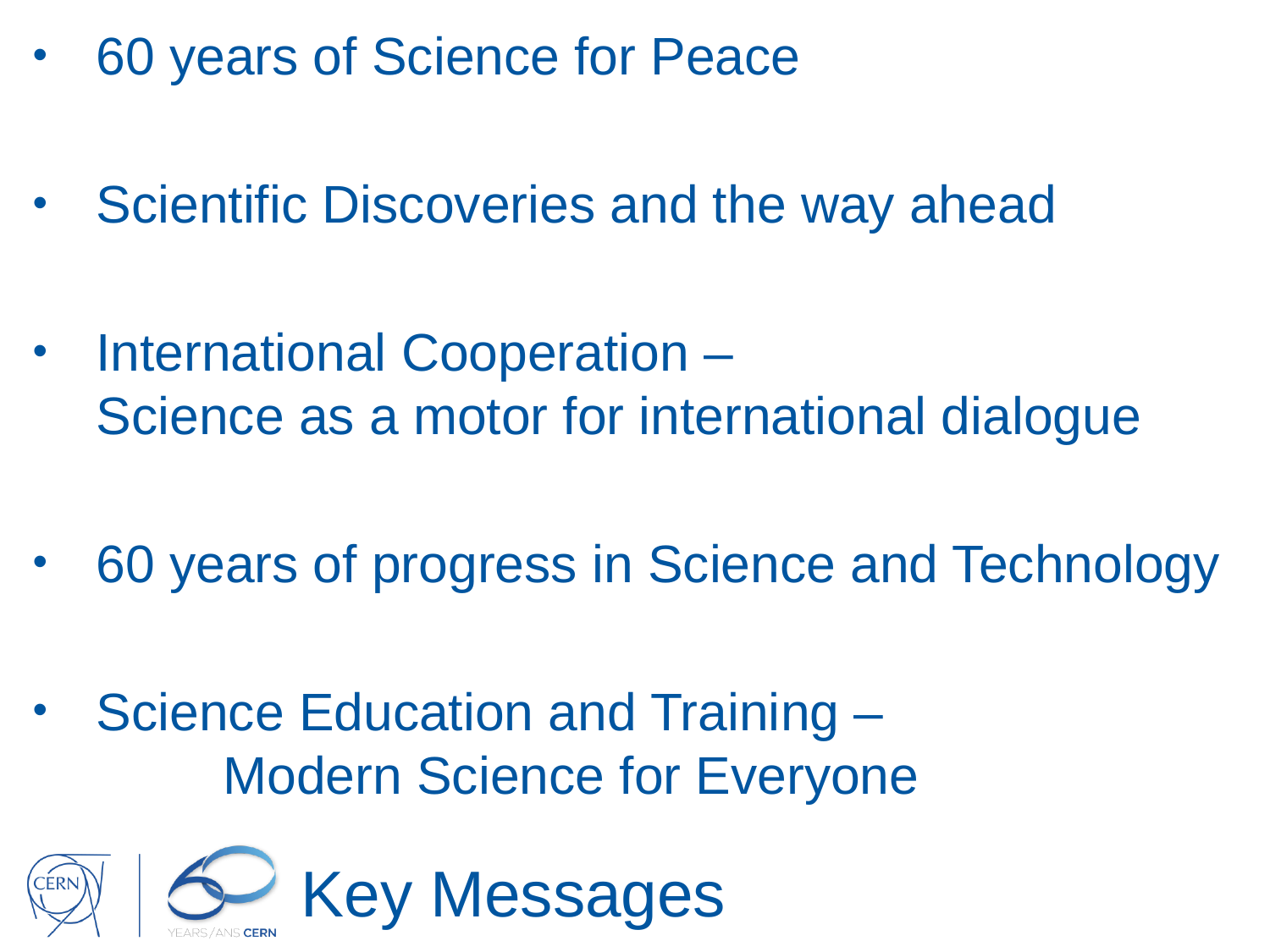

60 years of Science for Peace

Scientific Discoveries and the way ahead

International Cooperation –
Science as a motor for international dialogue

60 years of progress in Science and Technology

Science Education and Training –
	Modern Science for Everyone
# Key Messages